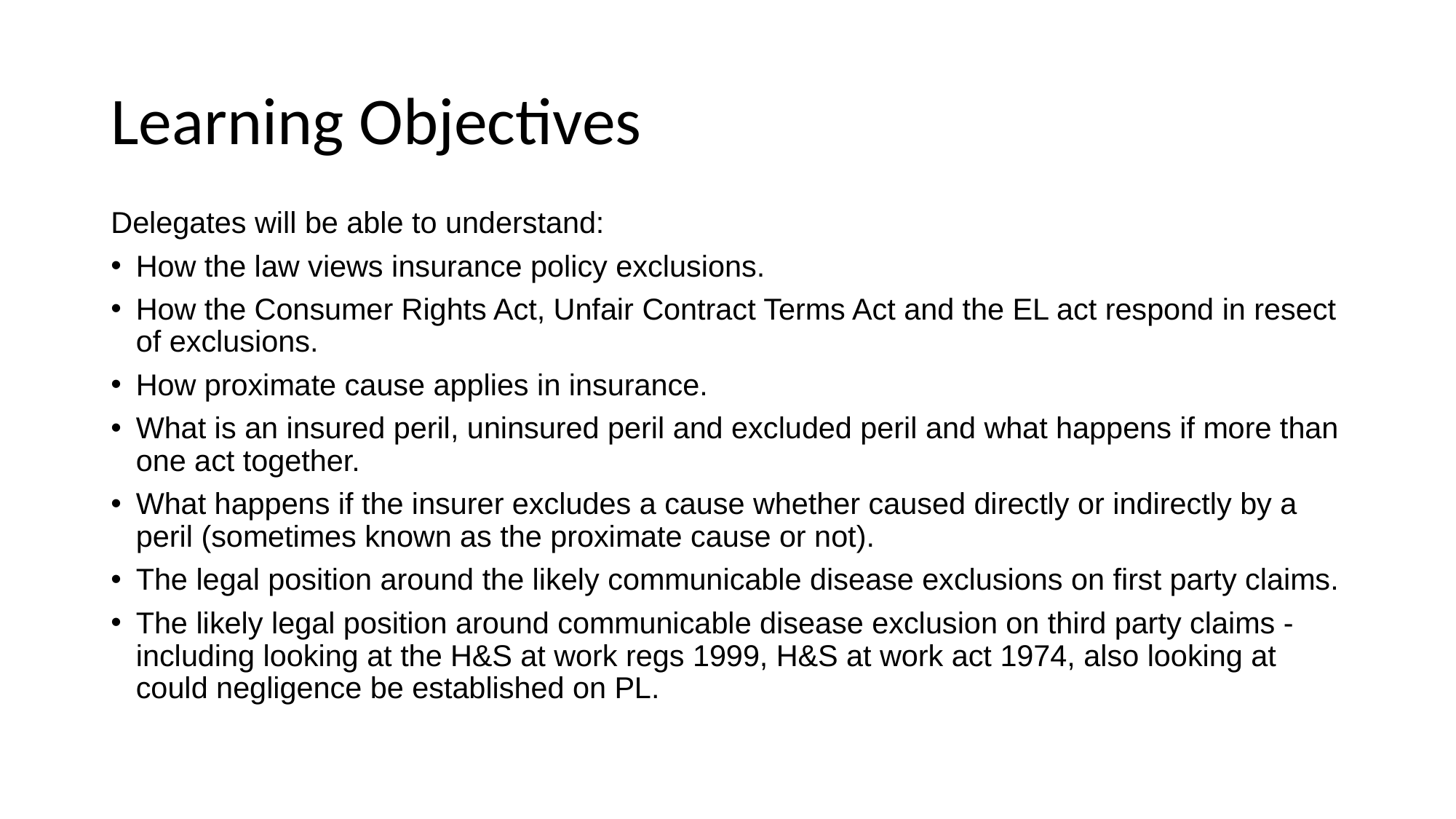

# Learning Objectives
Delegates will be able to understand:
How the law views insurance policy exclusions.
How the Consumer Rights Act, Unfair Contract Terms Act and the EL act respond in resect of exclusions.
How proximate cause applies in insurance.
What is an insured peril, uninsured peril and excluded peril and what happens if more than one act together.
What happens if the insurer excludes a cause whether caused directly or indirectly by a peril (sometimes known as the proximate cause or not).
The legal position around the likely communicable disease exclusions on first party claims.
The likely legal position around communicable disease exclusion on third party claims - including looking at the H&S at work regs 1999, H&S at work act 1974, also looking at could negligence be established on PL.